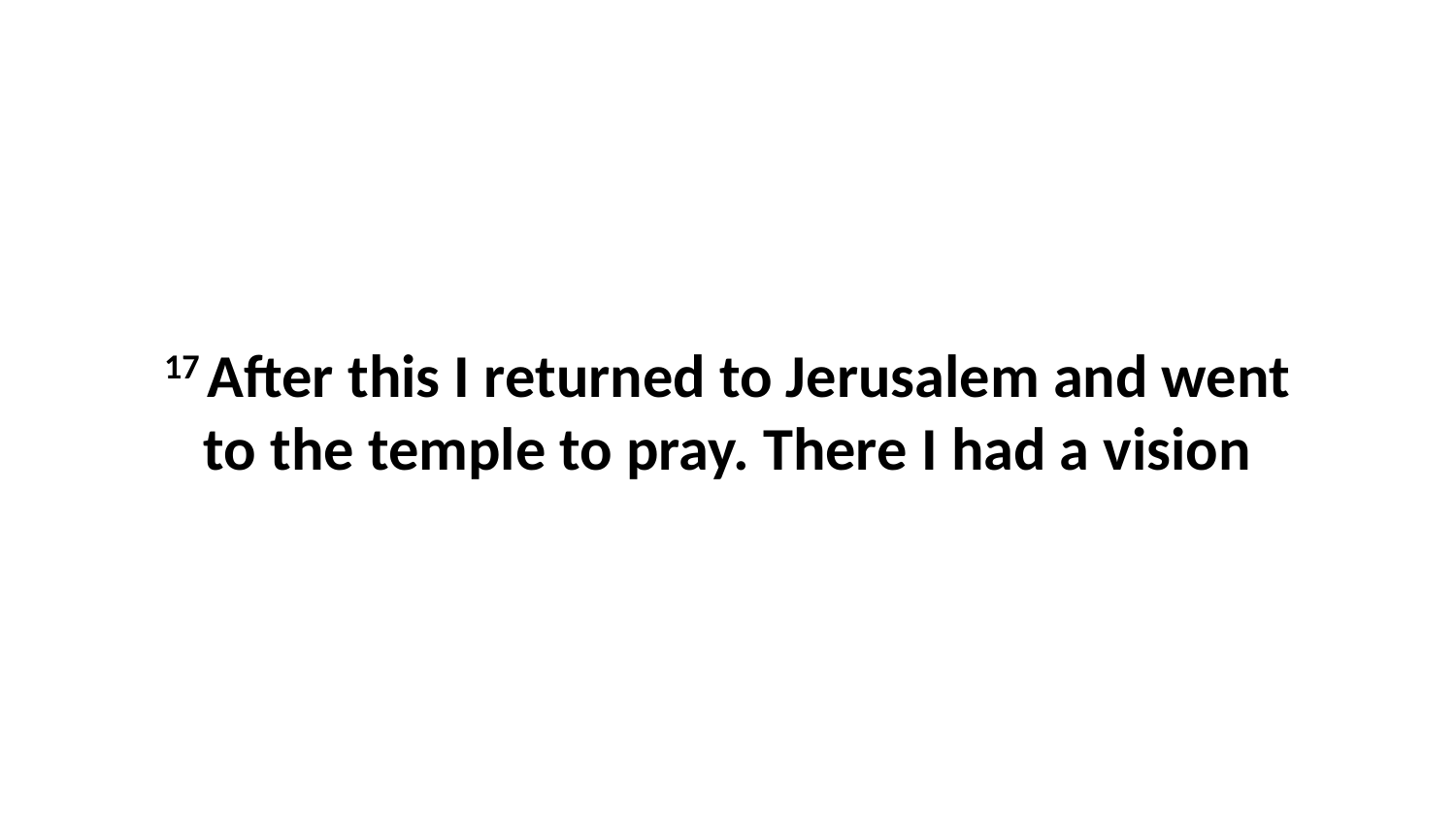

17 After this I returned to Jerusalem and went to the temple to pray. There I had a vision